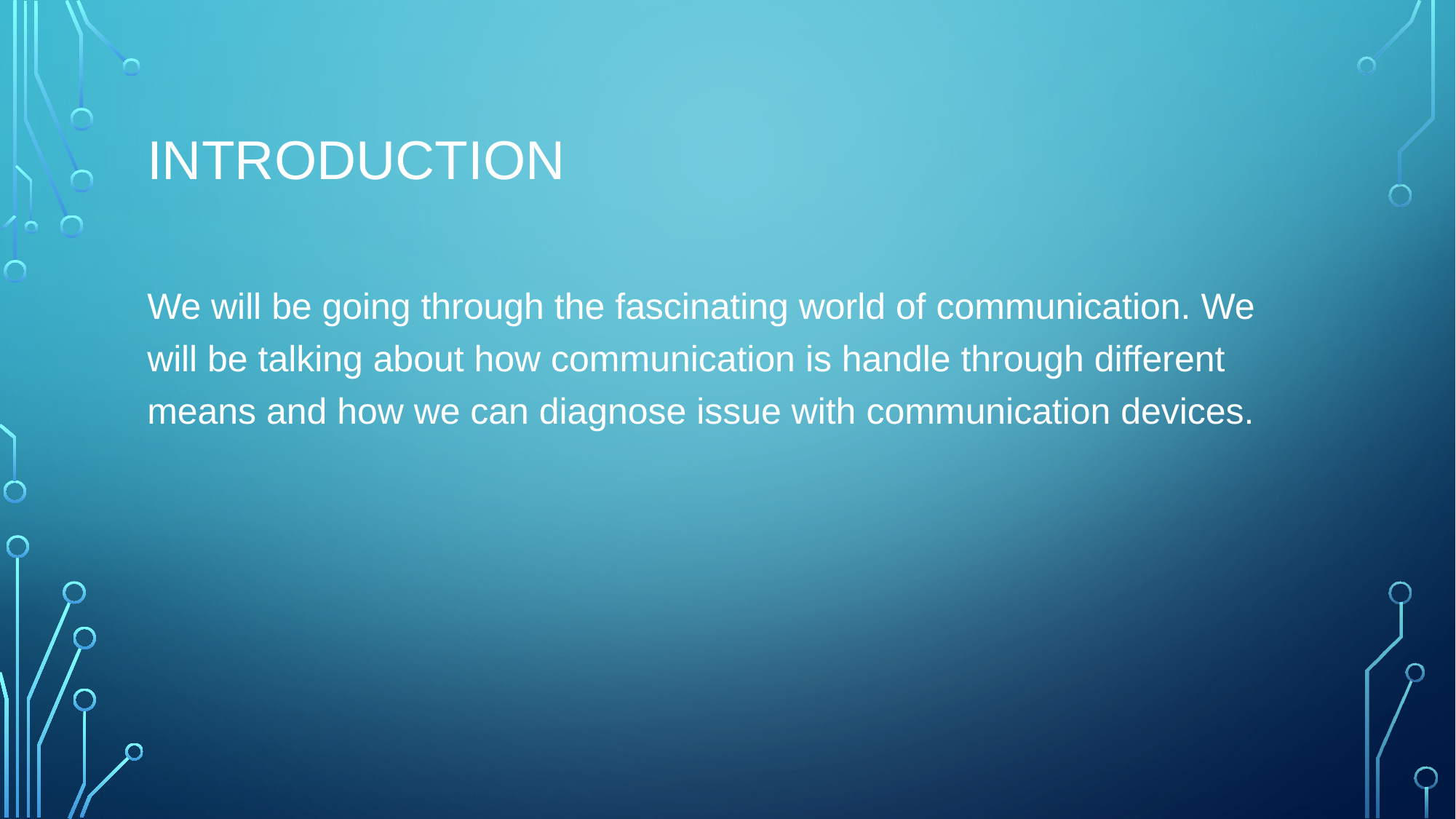

# Introduction
We will be going through the fascinating world of communication. We will be talking about how communication is handle through different means and how we can diagnose issue with communication devices.